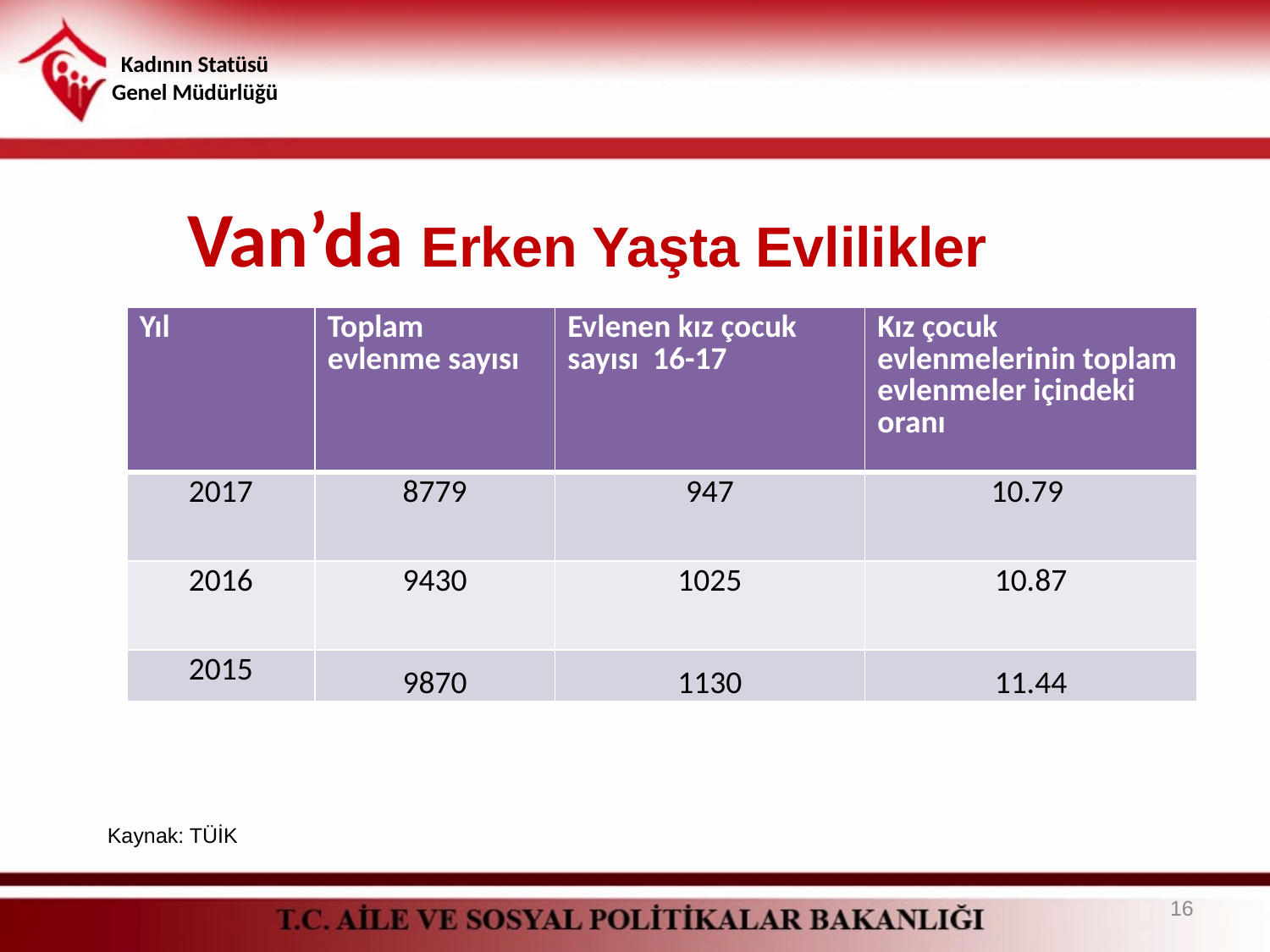

# Van’da Erken Yaşta Evlilikler
| Yıl | Toplam evlenme sayısı | Evlenen kız çocuk sayısı 16-17 | Kız çocuk evlenmelerinin toplam evlenmeler içindeki oranı |
| --- | --- | --- | --- |
| 2017 | 8779 | 947 | 10.79 |
| 2016 | 9430 | 1025 | 10.87 |
| 2015 | 9870 | 1130 | 11.44 |

Kaynak: TÜİK
16